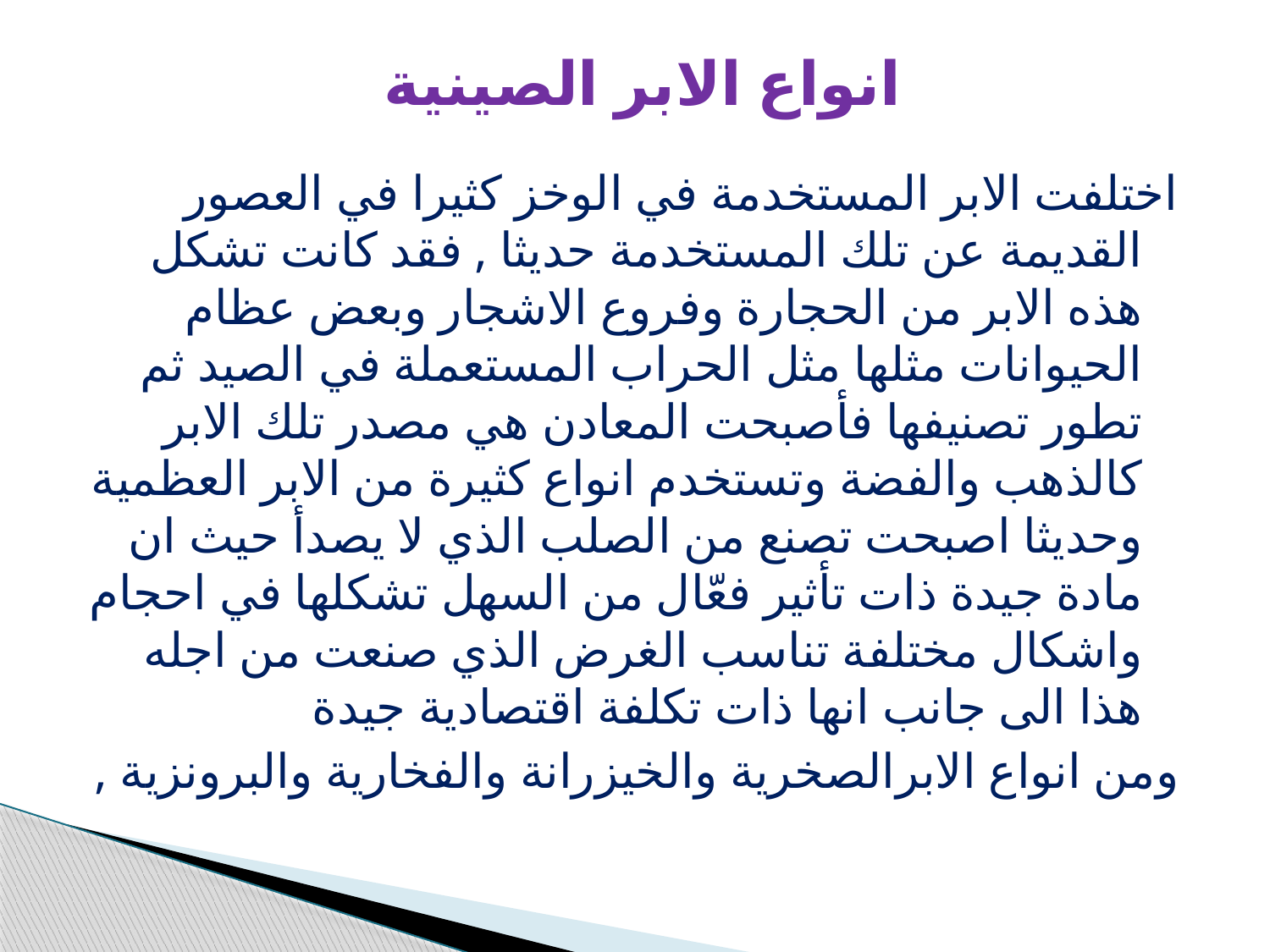

# انواع الابر الصينية
اختلفت الابر المستخدمة في الوخز كثيرا في العصور القديمة عن تلك المستخدمة حديثا , فقد كانت تشكل هذه الابر من الحجارة وفروع الاشجار وبعض عظام الحيوانات مثلها مثل الحراب المستعملة في الصيد ثم تطور تصنيفها فأصبحت المعادن هي مصدر تلك الابر كالذهب والفضة وتستخدم انواع كثيرة من الابر العظمية وحديثا اصبحت تصنع من الصلب الذي لا يصدأ حيث ان مادة جيدة ذات تأثير فعّال من السهل تشكلها في احجام واشكال مختلفة تناسب الغرض الذي صنعت من اجله هذا الى جانب انها ذات تكلفة اقتصادية جيدة
ومن انواع الابرالصخرية والخيزرانة والفخارية والبرونزية ,